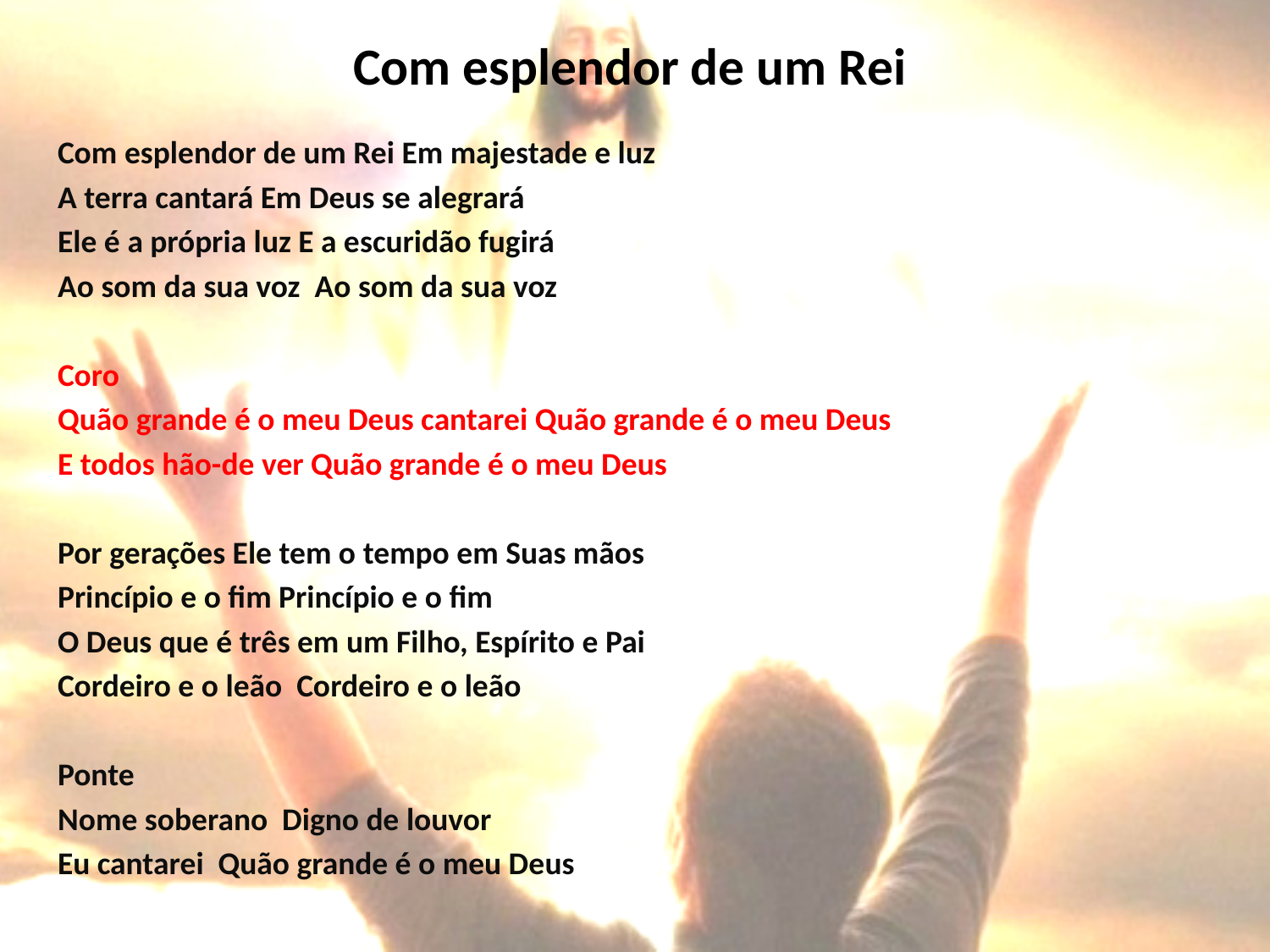

# Com esplendor de um Rei
Com esplendor de um Rei Em majestade e luz
A terra cantará Em Deus se alegrará
Ele é a própria luz E a escuridão fugirá
Ao som da sua voz  Ao som da sua voz

Coro
Quão grande é o meu Deus cantarei Quão grande é o meu Deus
E todos hão-de ver Quão grande é o meu Deus

Por gerações Ele tem o tempo em Suas mãos
Princípio e o fim Princípio e o fim
O Deus que é três em um Filho, Espírito e Pai
Cordeiro e o leão  Cordeiro e o leão

Ponte
Nome soberano  Digno de louvor
Eu cantarei  Quão grande é o meu Deus